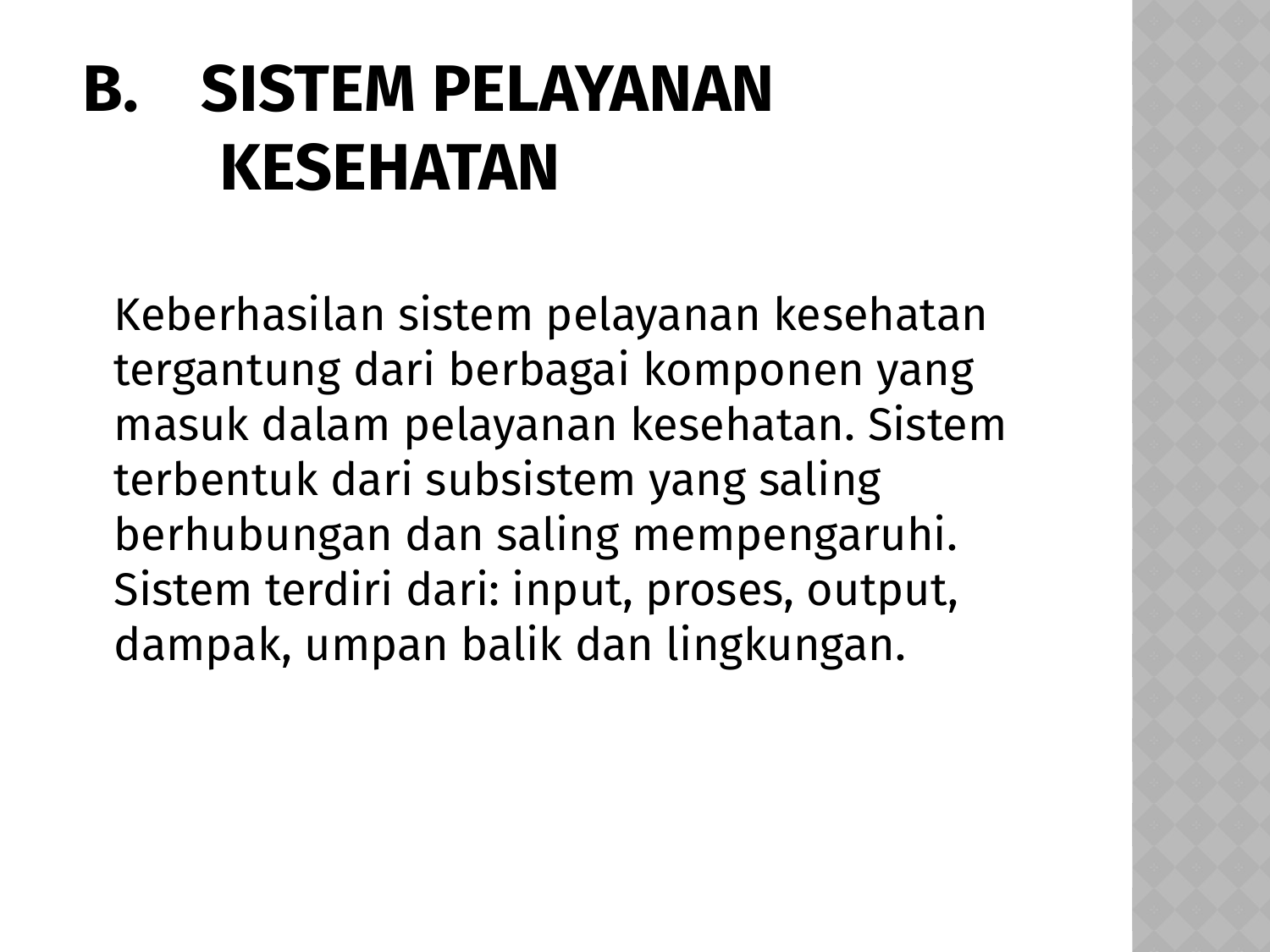

# B.    SISTEM PELAYANAN   KESEHATAN
Keberhasilan sistem pelayanan kesehatan tergantung dari berbagai komponen yang masuk dalam pelayanan kesehatan. Sistem terbentuk dari subsistem yang saling berhubungan dan saling mempengaruhi. Sistem terdiri dari: input, proses, output, dampak, umpan balik dan lingkungan.